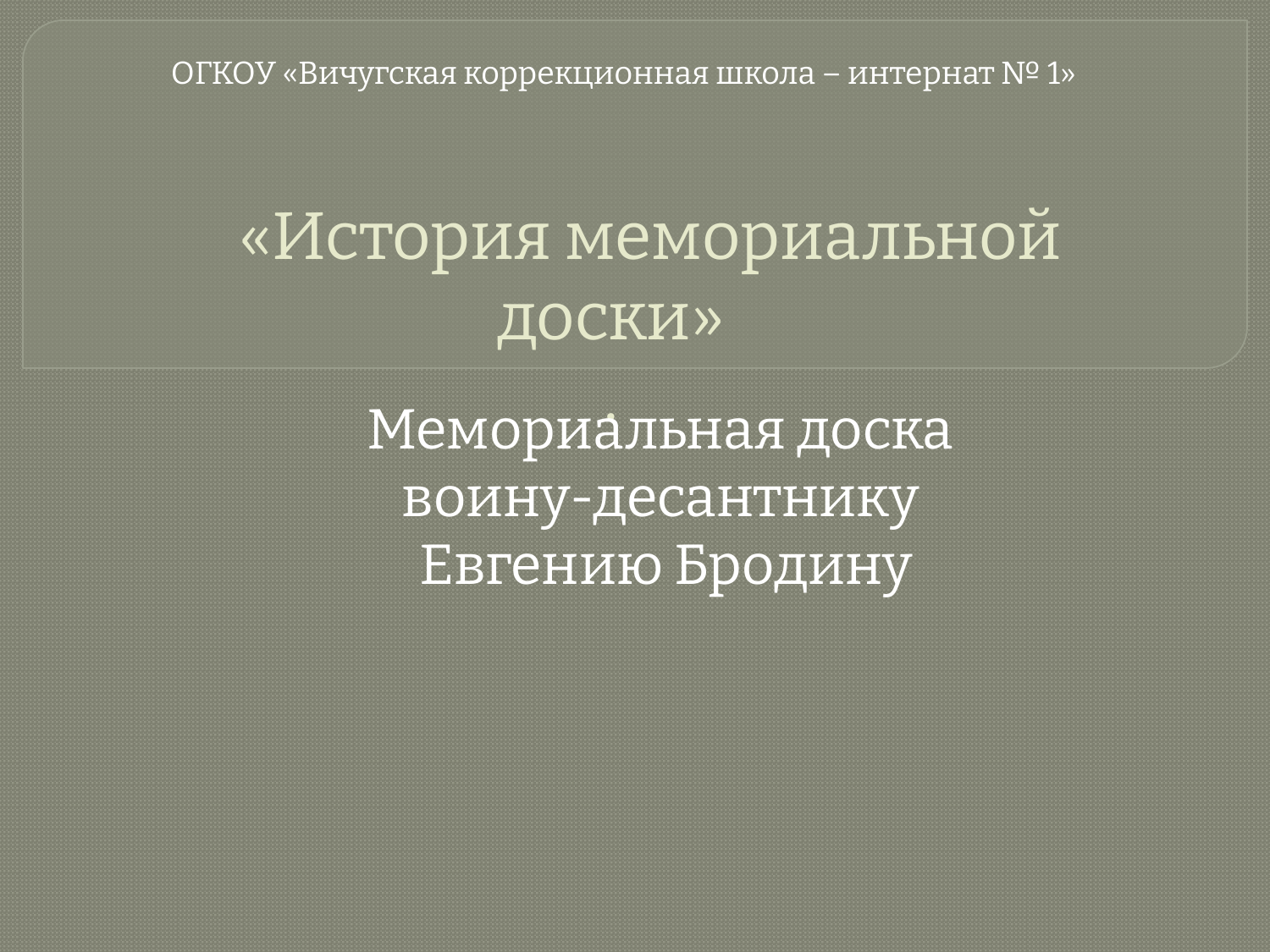

ОГКОУ «Вичугская коррекционная школа – интернат № 1»
# «История мемориальной  доски» .
Мемориальная доска
воину-десантнику
Евгению Бродину